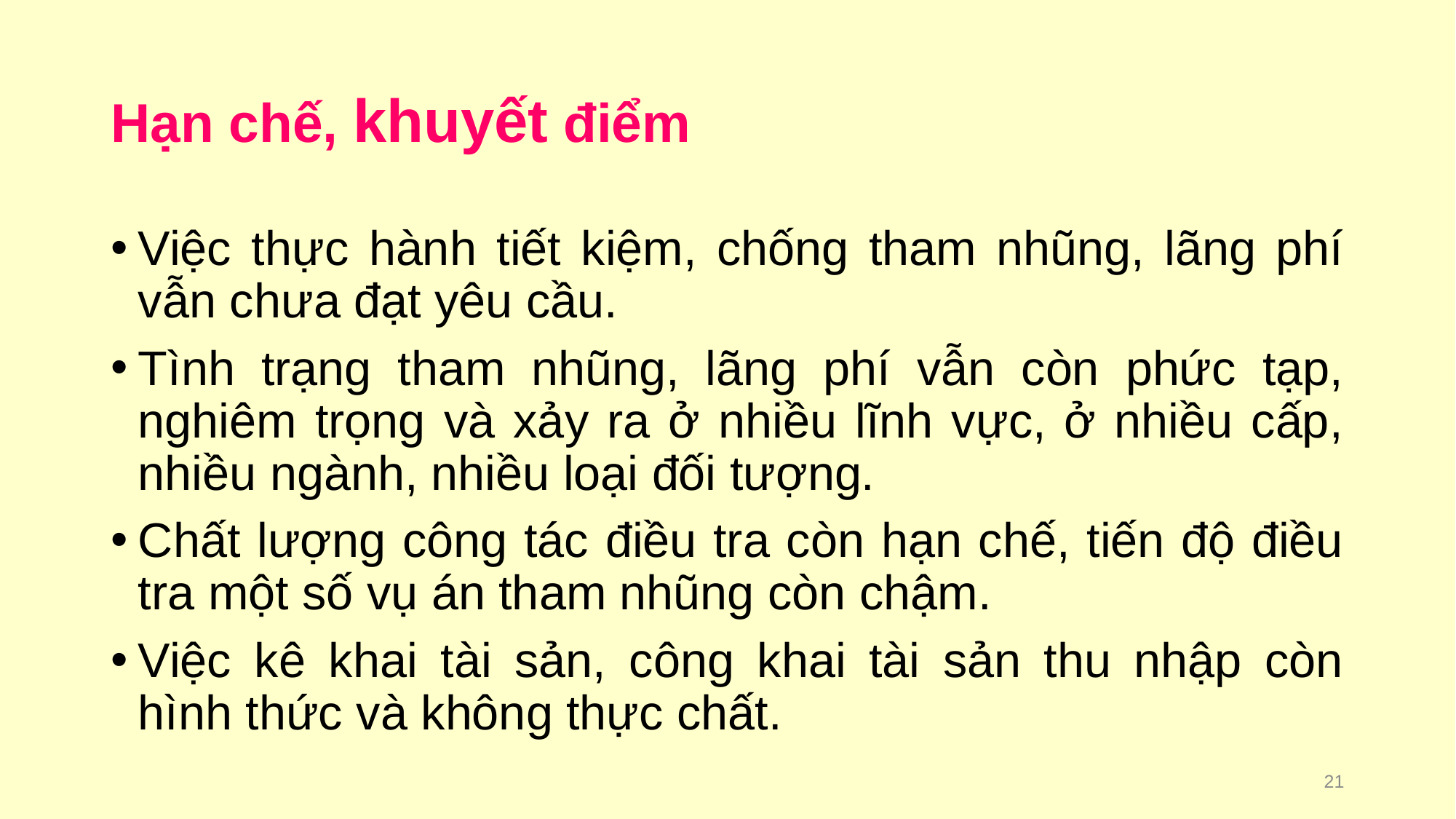

# Hạn chế, khuyết điểm
Việc thực hành tiết kiệm, chống tham nhũng, lãng phí vẫn chưa đạt yêu cầu.
Tình trạng tham nhũng, lãng phí vẫn còn phức tạp, nghiêm trọng và xảy ra ở nhiều lĩnh vực, ở nhiều cấp, nhiều ngành, nhiều loại đối tượng.
Chất lượng công tác điều tra còn hạn chế, tiến độ điều tra một số vụ án tham nhũng còn chậm.
Việc kê khai tài sản, công khai tài sản thu nhập còn hình thức và không thực chất.
21